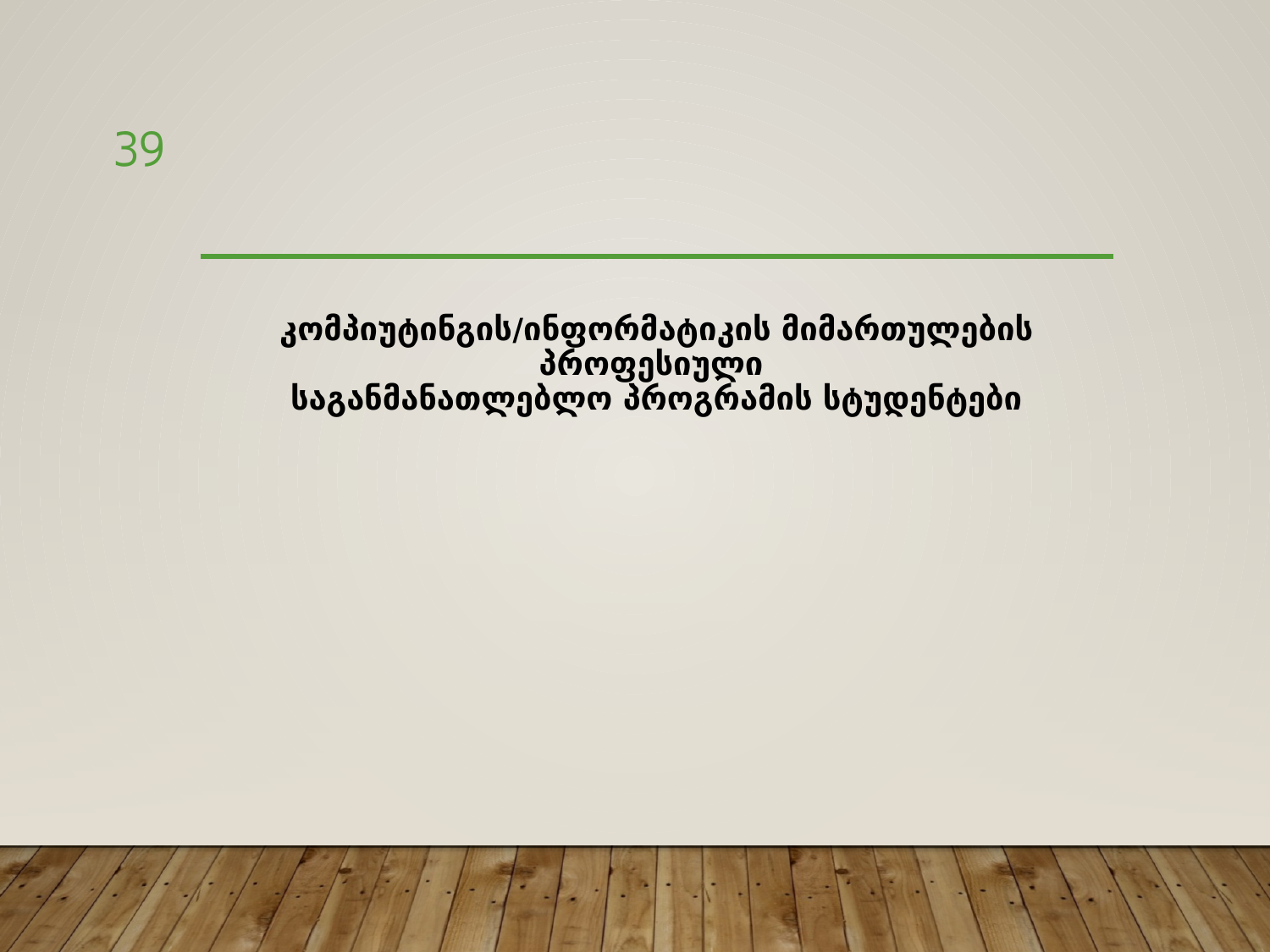

39
# კომპიუტინგის/ინფორმატიკის მიმართულების პროფესიული საგანმანათლებლო პროგრამის სტუდენტები